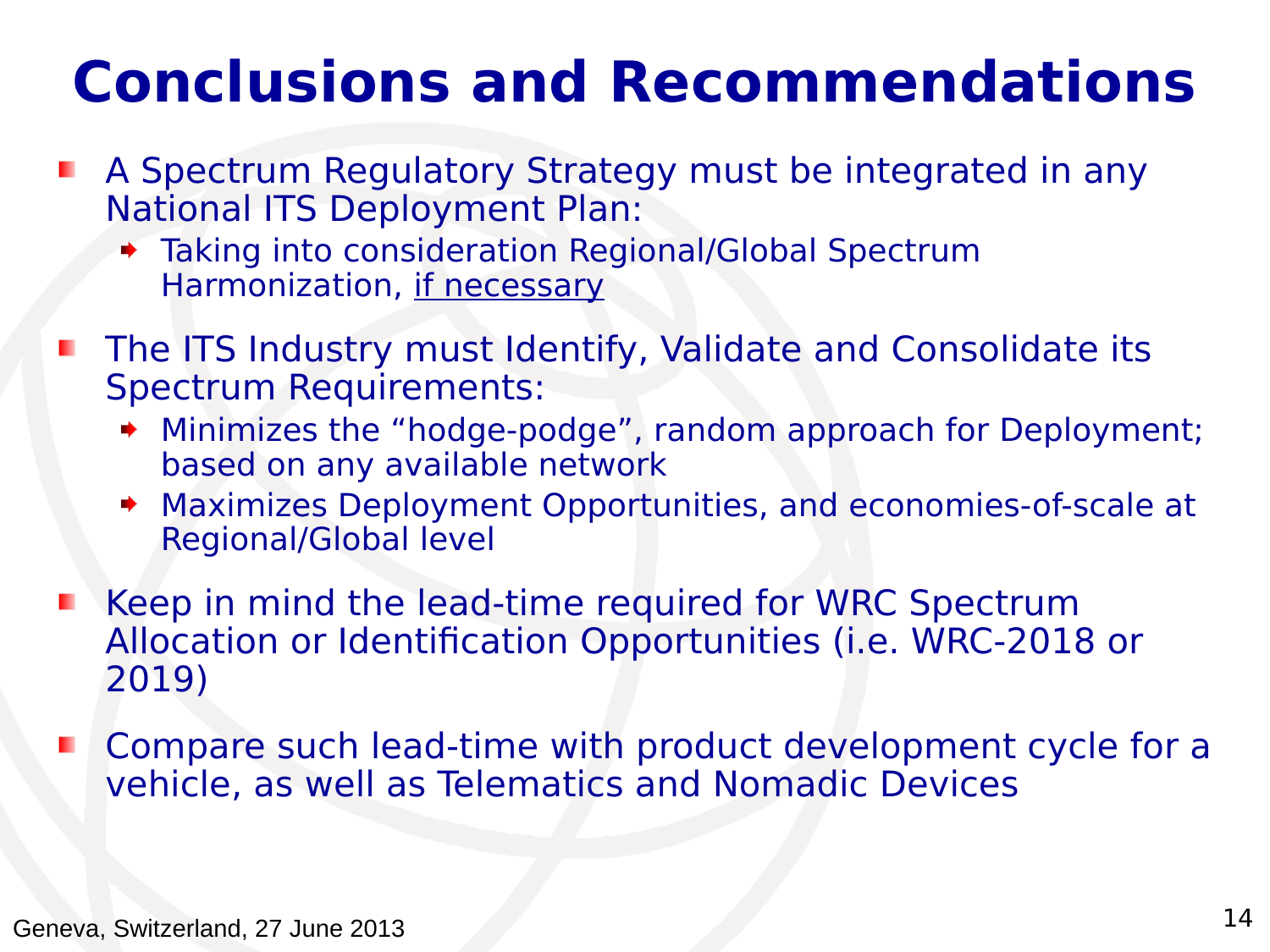

# Conclusions and Recommendations
A Spectrum Regulatory Strategy must be integrated in any National ITS Deployment Plan:
Taking into consideration Regional/Global Spectrum Harmonization, if necessary
The ITS Industry must Identify, Validate and Consolidate its Spectrum Requirements:
Minimizes the “hodge-podge”, random approach for Deployment; based on any available network
Maximizes Deployment Opportunities, and economies-of-scale at Regional/Global level
Keep in mind the lead-time required for WRC Spectrum Allocation or Identification Opportunities (i.e. WRC-2018 or 2019)
Compare such lead-time with product development cycle for a vehicle, as well as Telematics and Nomadic Devices
14
Geneva, Switzerland, 27 June 2013